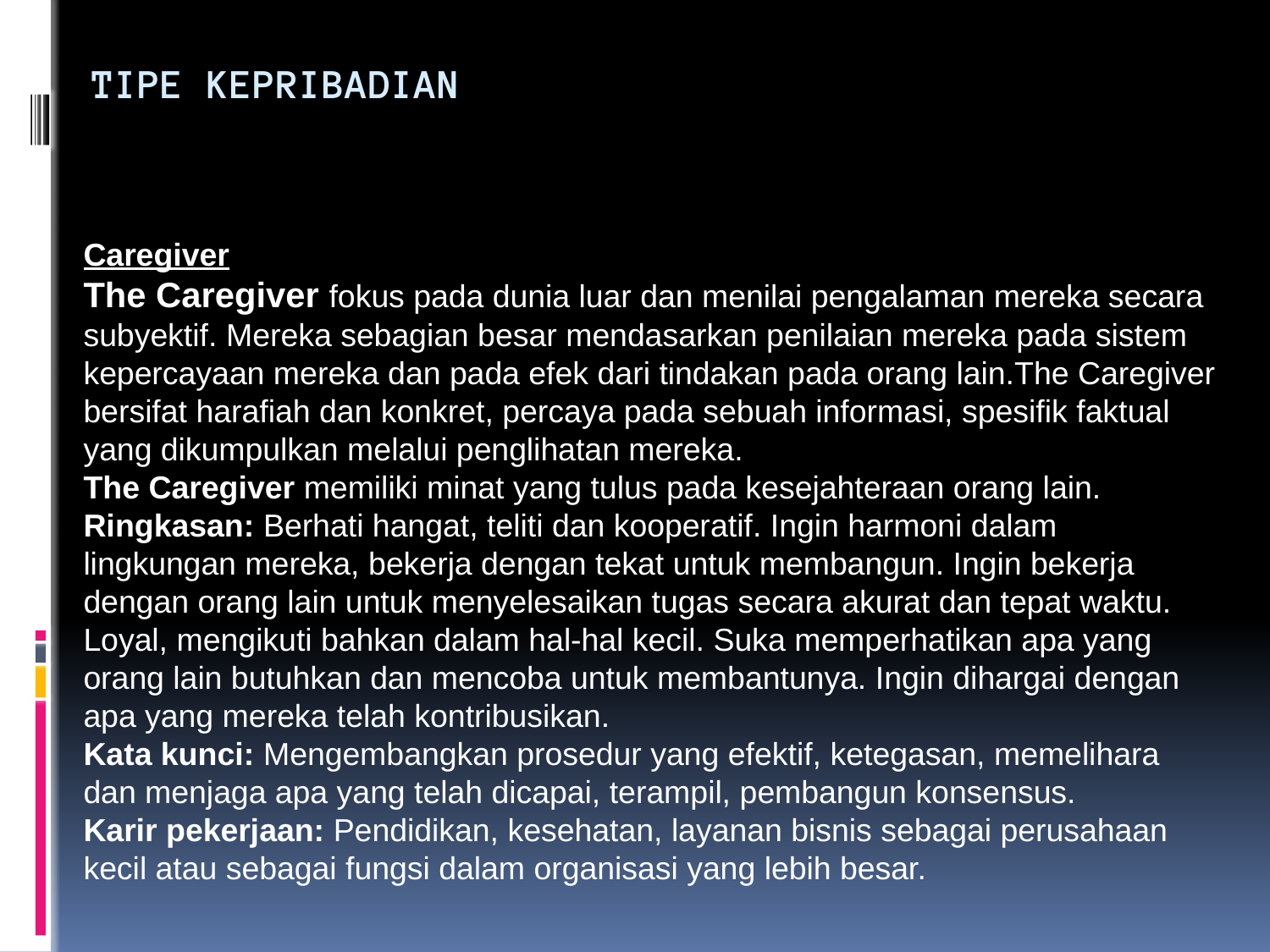

# Tipe Kepribadian
Caregiver
The Caregiver fokus pada dunia luar dan menilai pengalaman mereka secara subyektif. Mereka sebagian besar mendasarkan penilaian mereka pada sistem kepercayaan mereka dan pada efek dari tindakan pada orang lain.The Caregiver bersifat harafiah dan konkret, percaya pada sebuah informasi, spesifik faktual yang dikumpulkan melalui penglihatan mereka.
The Caregiver memiliki minat yang tulus pada kesejahteraan orang lain.
Ringkasan: Berhati hangat, teliti dan kooperatif. Ingin harmoni dalam lingkungan mereka, bekerja dengan tekat untuk membangun. Ingin bekerja dengan orang lain untuk menyelesaikan tugas secara akurat dan tepat waktu. Loyal, mengikuti bahkan dalam hal-hal kecil. Suka memperhatikan apa yang orang lain butuhkan dan mencoba untuk membantunya. Ingin dihargai dengan apa yang mereka telah kontribusikan.
Kata kunci: Mengembangkan prosedur yang efektif, ketegasan, memelihara dan menjaga apa yang telah dicapai, terampil, pembangun konsensus.
Karir pekerjaan: Pendidikan, kesehatan, layanan bisnis sebagai perusahaan kecil atau sebagai fungsi dalam organisasi yang lebih besar.